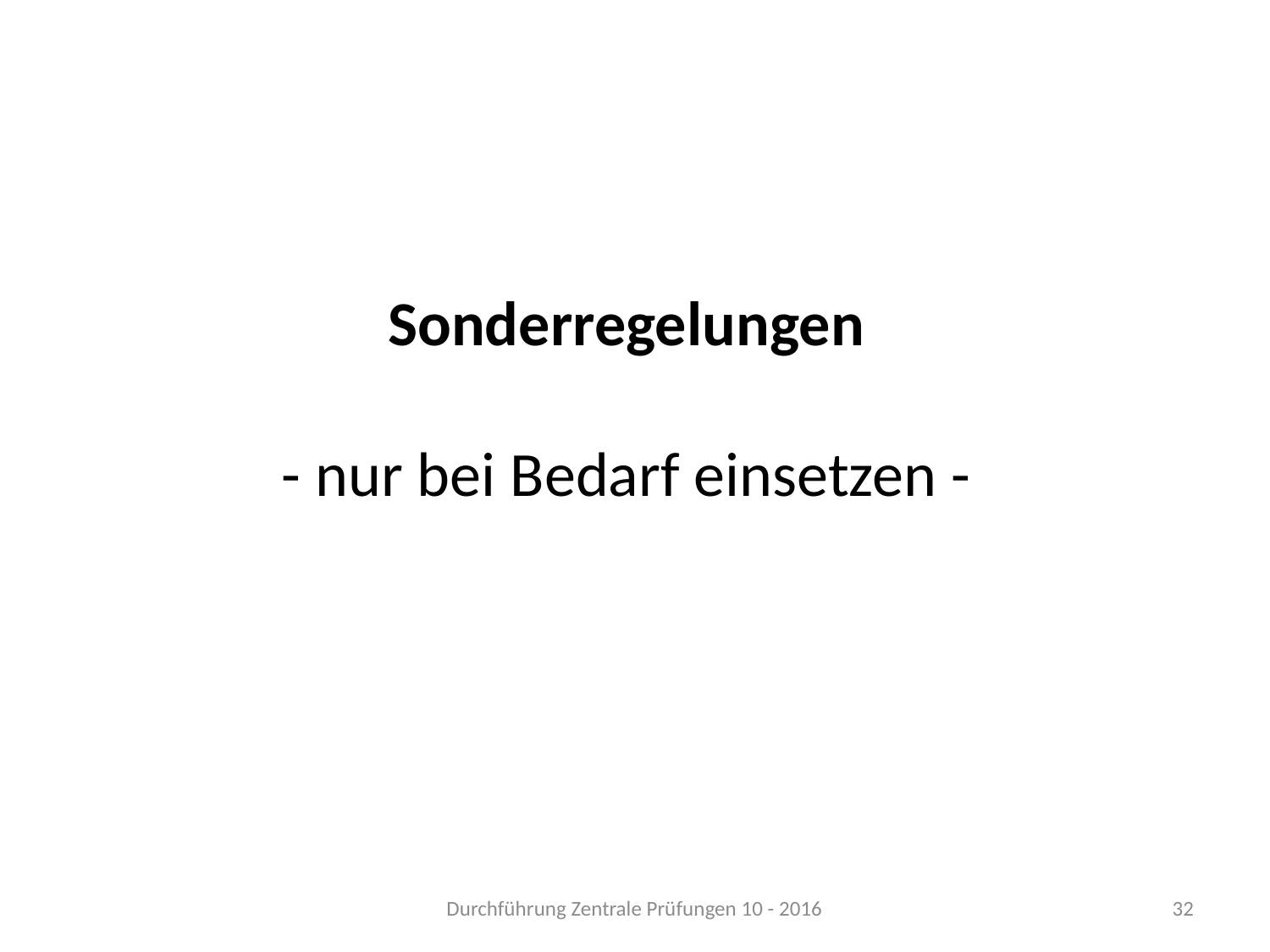

# Sonderregelungen - nur bei Bedarf einsetzen -
Durchführung Zentrale Prüfungen 10 - 2016
32